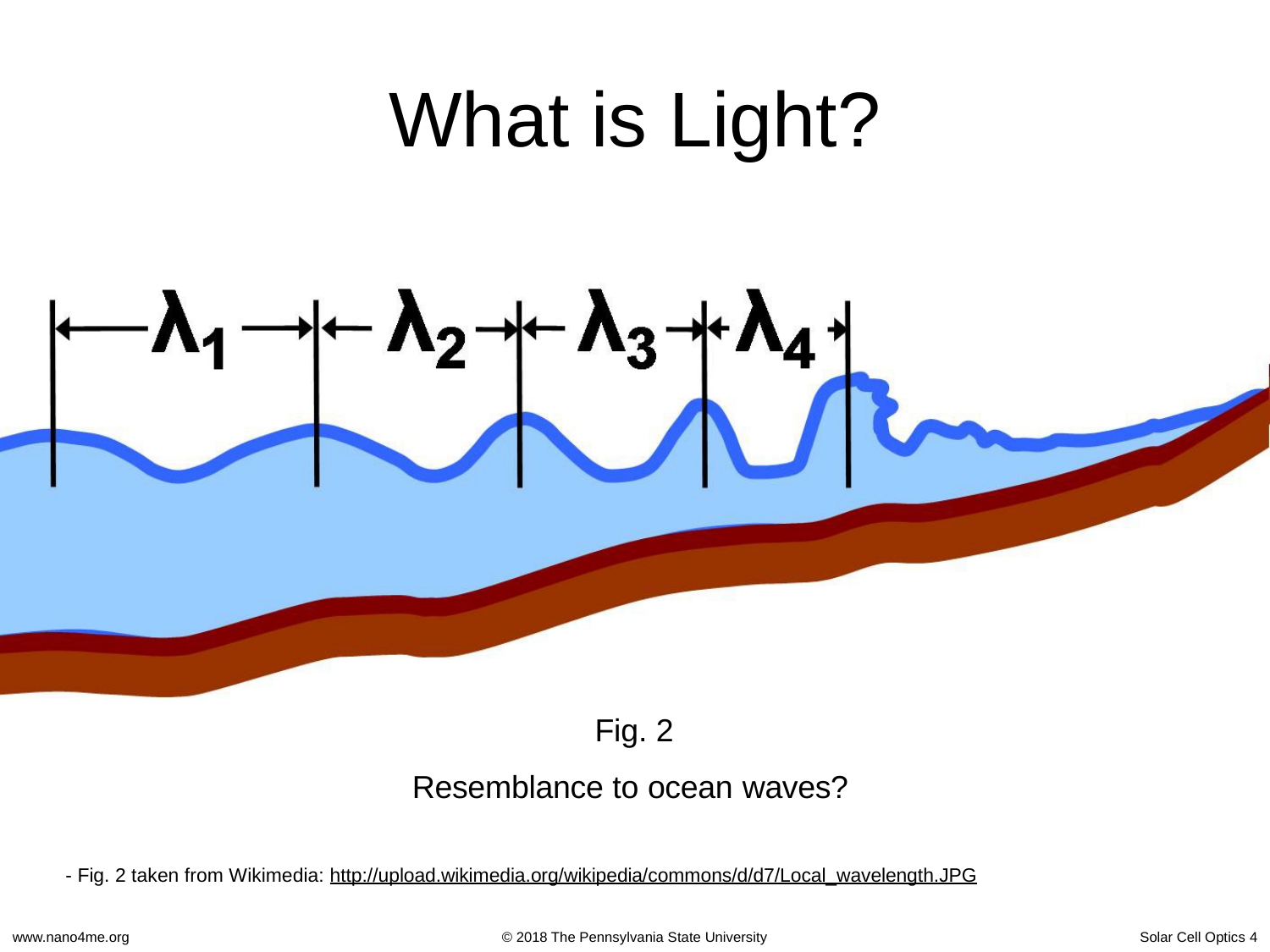

# What is Light?

Fig. 2  Resemblance to ocean waves?
- Fig. 2 taken from Wikimedia: http://upload.wikimedia.org/wikipedia/commons/d/d7/Local_wavelength.JPG